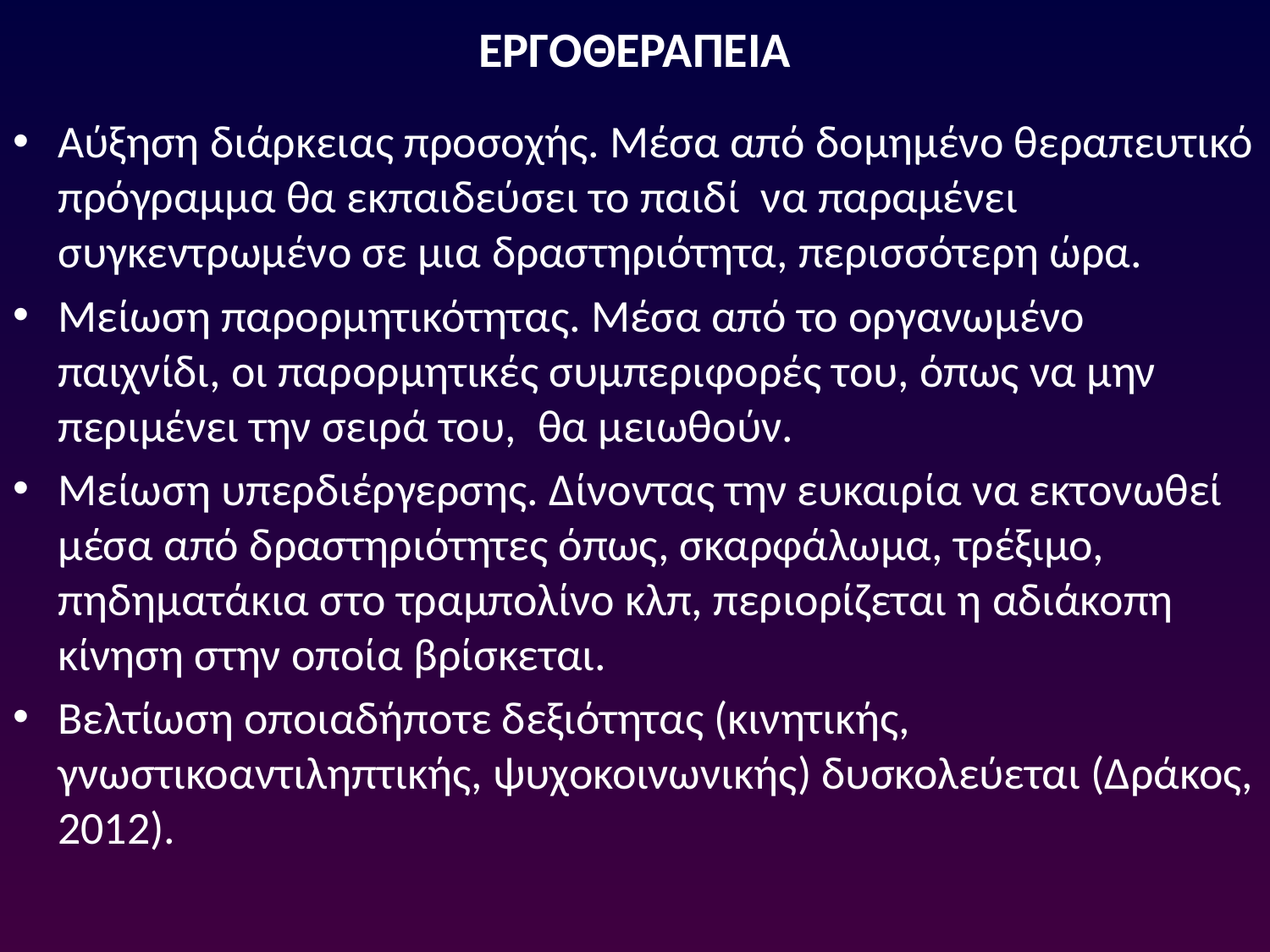

# ΕΡΓΟΘΕΡΑΠΕΙΑ
Αύξηση διάρκειας προσοχής. Μέσα από δομημένο θεραπευτικό πρόγραμμα θα εκπαιδεύσει το παιδί  να παραμένει συγκεντρωμένο σε μια δραστηριότητα, περισσότερη ώρα.
Μείωση παρορμητικότητας. Μέσα από το οργανωμένο παιχνίδι, οι παρορμητικές συμπεριφορές του, όπως να μην περιμένει την σειρά του,  θα μειωθούν.
Μείωση υπερδιέργερσης. Δίνοντας την ευκαιρία να εκτονωθεί μέσα από δραστηριότητες όπως, σκαρφάλωμα, τρέξιμο, πηδηματάκια στο τραμπολίνο κλπ, περιορίζεται η αδιάκοπη κίνηση στην οποία βρίσκεται.
Βελτίωση οποιαδήποτε δεξιότητας (κινητικής, γνωστικοαντιληπτικής, ψυχοκοινωνικής) δυσκολεύεται (Δράκος, 2012).